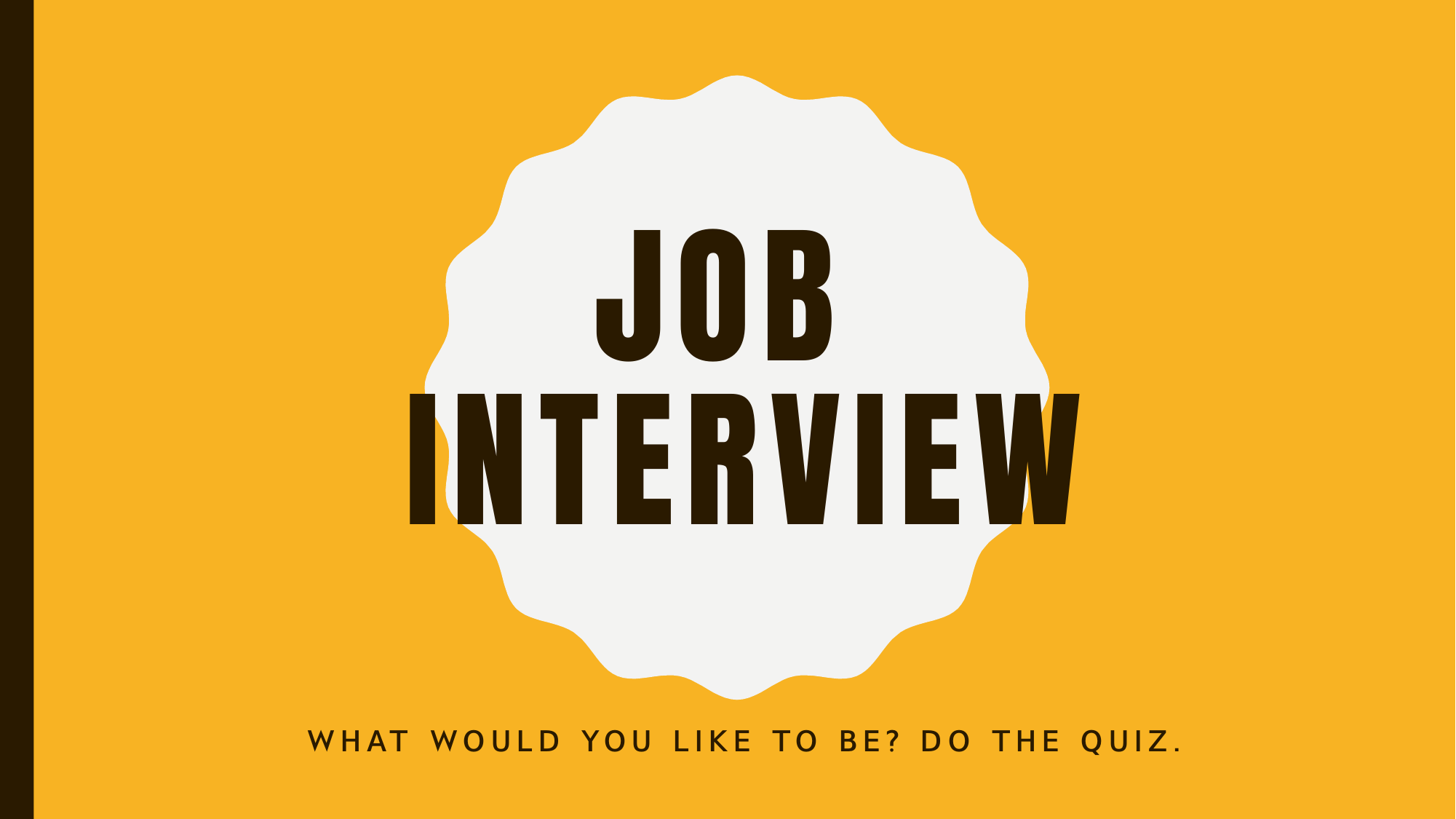

# JOB INTERVIEW
WHAT WOULD YOU LIKE TO BE? DO THE QUIZ.